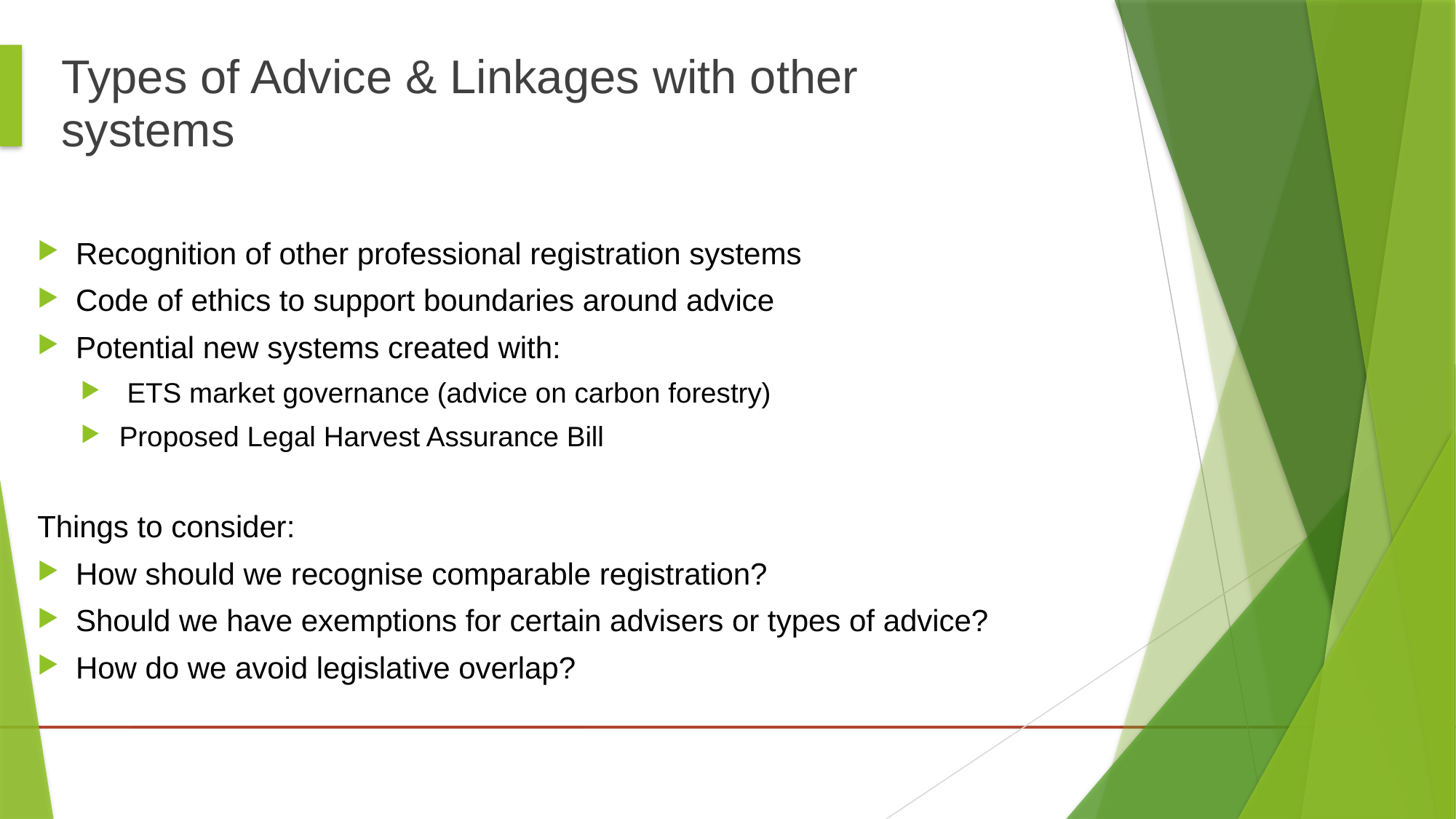

# Types of Advice & Linkages with other systems

Recognition of other professional registration systems
Code of ethics to support boundaries around advice
Potential new systems created with:
 ETS market governance (advice on carbon forestry)
Proposed Legal Harvest Assurance Bill

Things to consider:
How should we recognise comparable registration?
Should we have exemptions for certain advisers or types of advice?
How do we avoid legislative overlap?